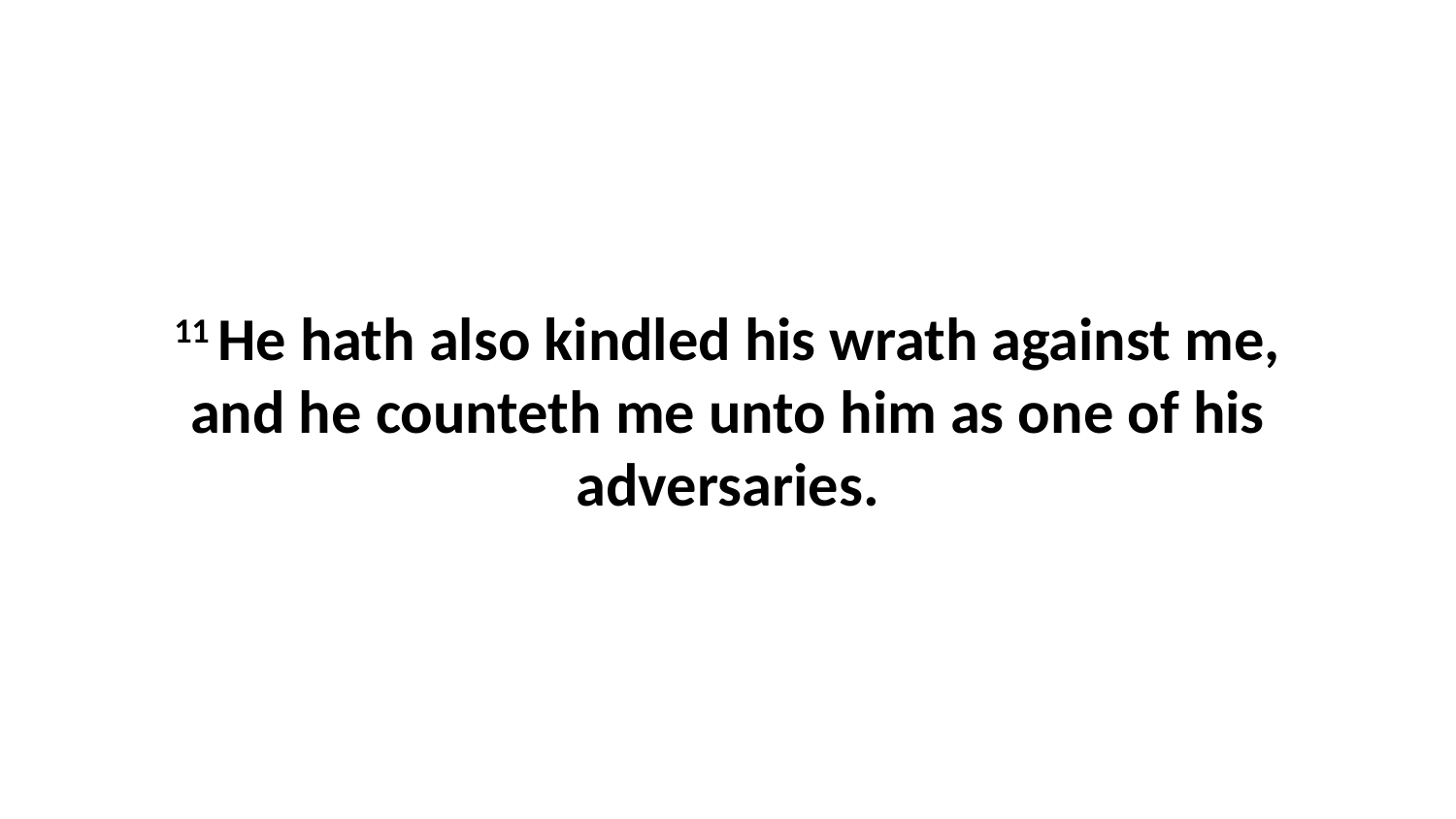

11 He hath also kindled his wrath against me, and he counteth me unto him as one of his adversaries.